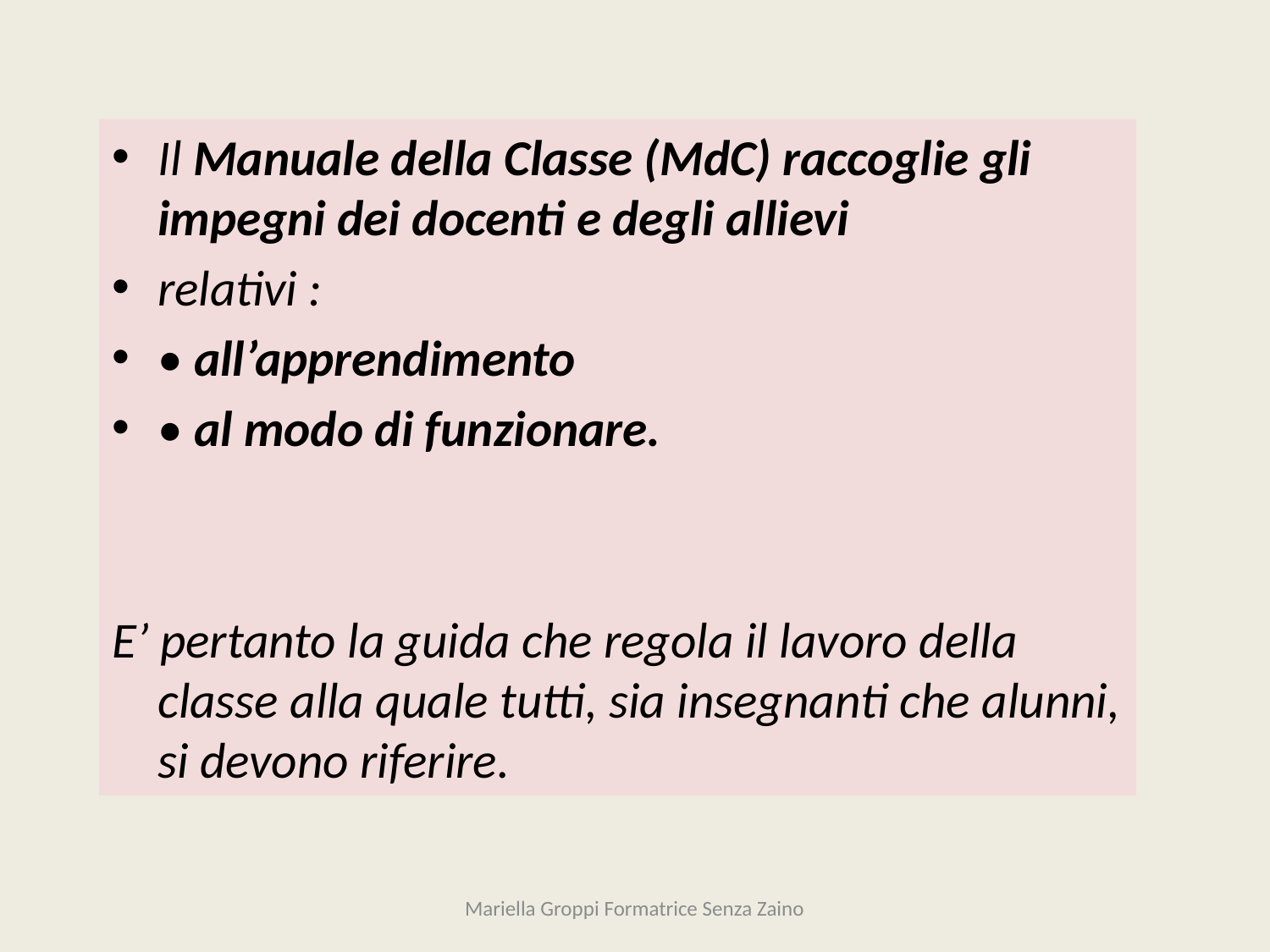

Il Manuale della Classe (MdC) raccoglie gli impegni dei docenti e degli allievi
relativi :
• all’apprendimento
• al modo di funzionare.

E’ pertanto la guida che regola il lavoro della classe alla quale tutti, sia insegnanti che alunni, si devono riferire.
Mariella Groppi Formatrice Senza Zaino